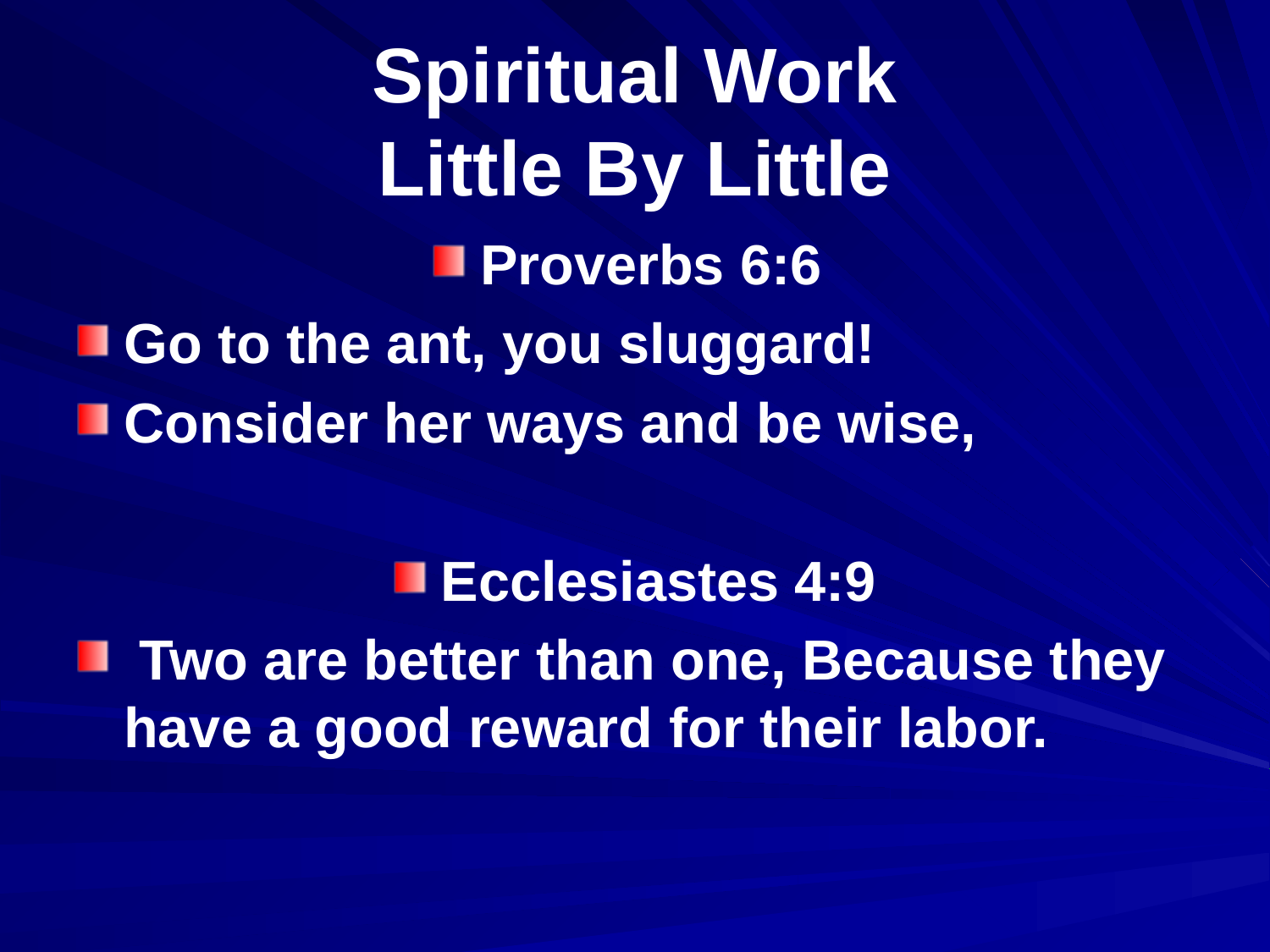

# Spiritual Work Little By Little
Proverbs 6:6
Go to the ant, you sluggard!
Consider her ways and be wise,

Ecclesiastes 4:9
 Two are better than one, Because they have a good reward for their labor.